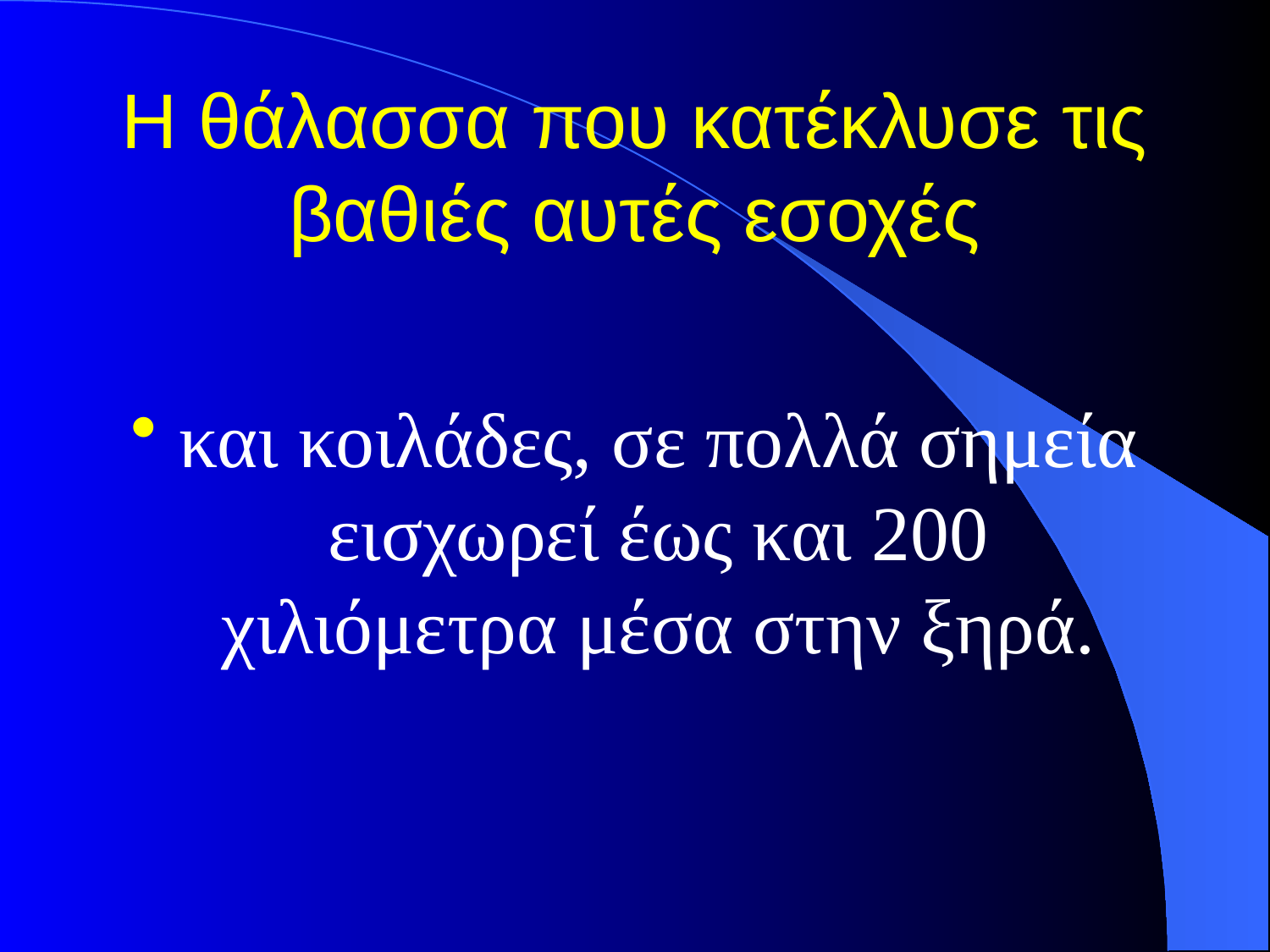

# Η θάλασσα που κατέκλυσε τις βαθιές αυτές εσοχές

και κοιλάδες, σε πολλά σημεία εισχωρεί έως και 200 χιλιόμετρα μέσα στην ξηρά.